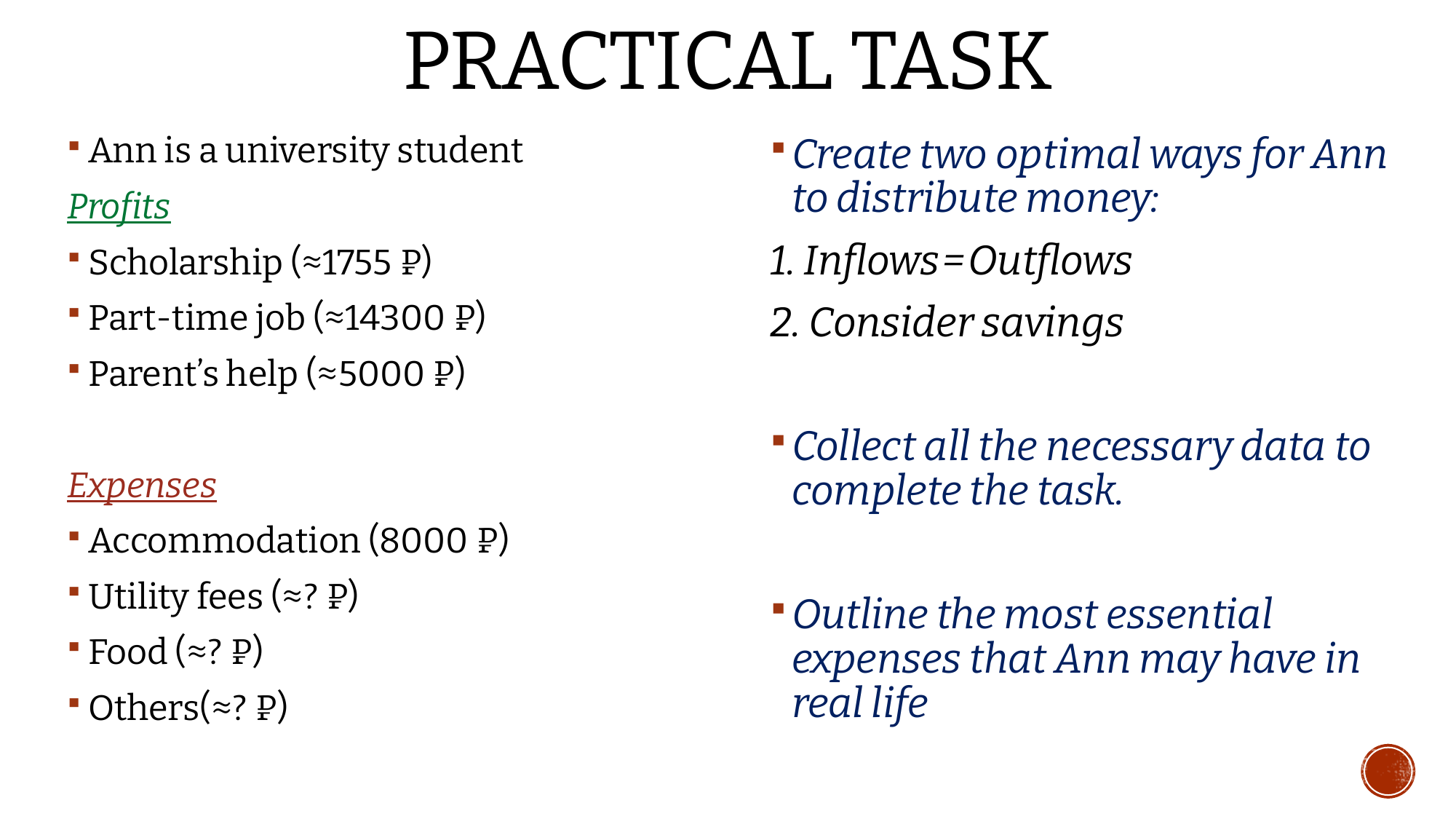

# Practical task
Ann is a university student
Profits
Scholarship (≈1755 ₽)
Part-time job (≈14300 ₽)
Parent’s help (≈5000 ₽)

Expenses
Accommodation (8000 ₽)
Utility fees (≈? ₽)
Food (≈? ₽)
Others(≈? ₽)

Create two optimal ways for Ann to distribute money:
1. Inflows=Outflows
2. Consider savings

Collect all the necessary data to complete the task.

Outline the most essential expenses that Ann may have in real life